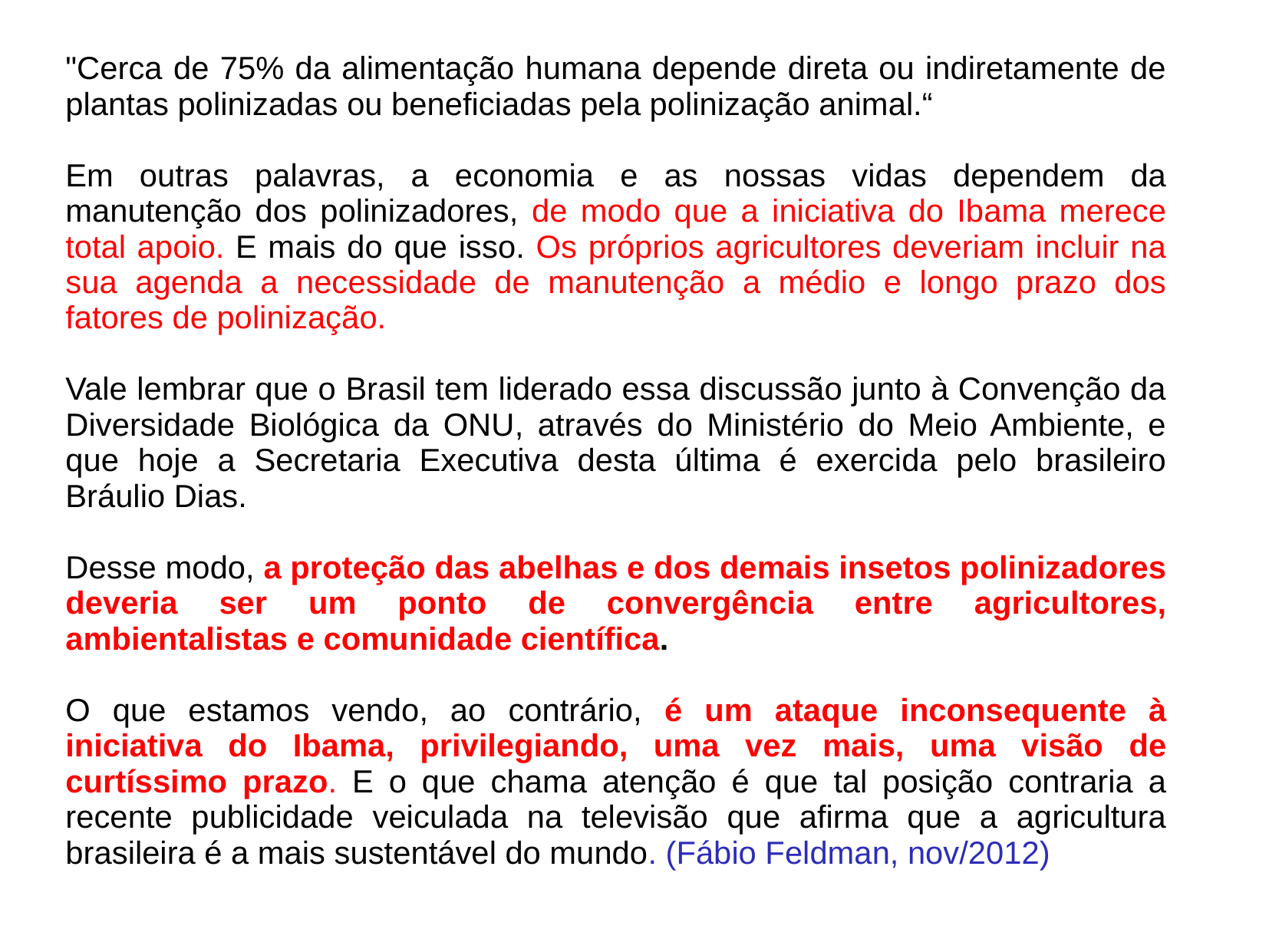

"Cerca de 75% da alimentação humana depende direta ou indiretamente de plantas polinizadas ou beneficiadas pela polinização animal.“

Em outras palavras, a economia e as nossas vidas dependem da manutenção dos polinizadores, de modo que a iniciativa do Ibama merece total apoio. E mais do que isso. Os próprios agricultores deveriam incluir na sua agenda a necessidade de manutenção a médio e longo prazo dos fatores de polinização.

Vale lembrar que o Brasil tem liderado essa discussão junto à Convenção da Diversidade Biológica da ONU, através do Ministério do Meio Ambiente, e que hoje a Secretaria Executiva desta última é exercida pelo brasileiro Bráulio Dias.

Desse modo, a proteção das abelhas e dos demais insetos polinizadores deveria ser um ponto de convergência entre agricultores, ambientalistas e comunidade científica.

O que estamos vendo, ao contrário, é um ataque inconsequente à iniciativa do Ibama, privilegiando, uma vez mais, uma visão de curtíssimo prazo. E o que chama atenção é que tal posição contraria a recente publicidade veiculada na televisão que afirma que a agricultura brasileira é a mais sustentável do mundo. (Fábio Feldman, nov/2012)